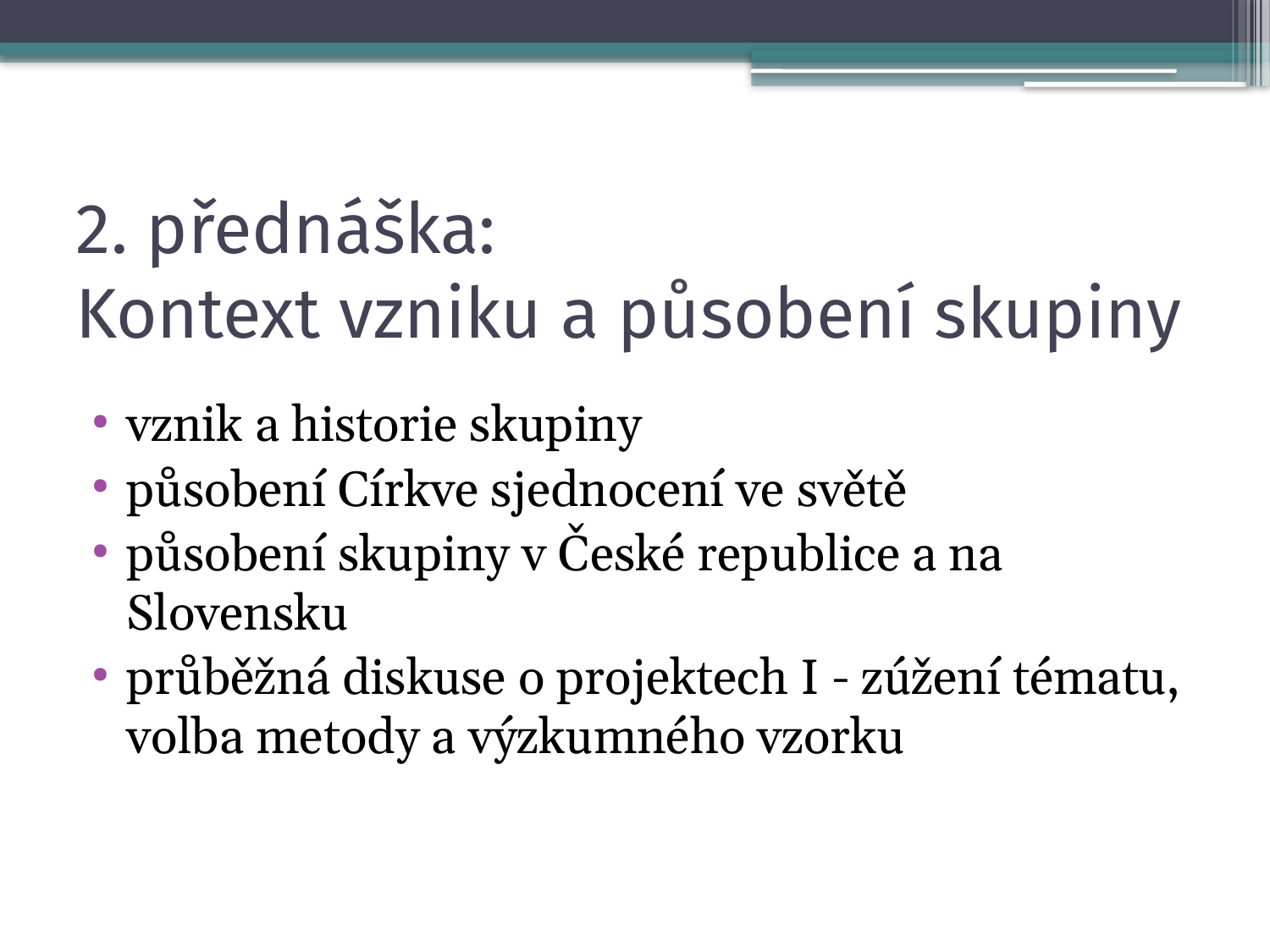

# 2. přednáška: Kontext vzniku a působení skupiny
vznik a historie skupiny
působení Církve sjednocení ve světě
působení skupiny v České republice a na Slovensku
průběžná diskuse o projektech I - zúžení tématu, volba metody a výzkumného vzorku